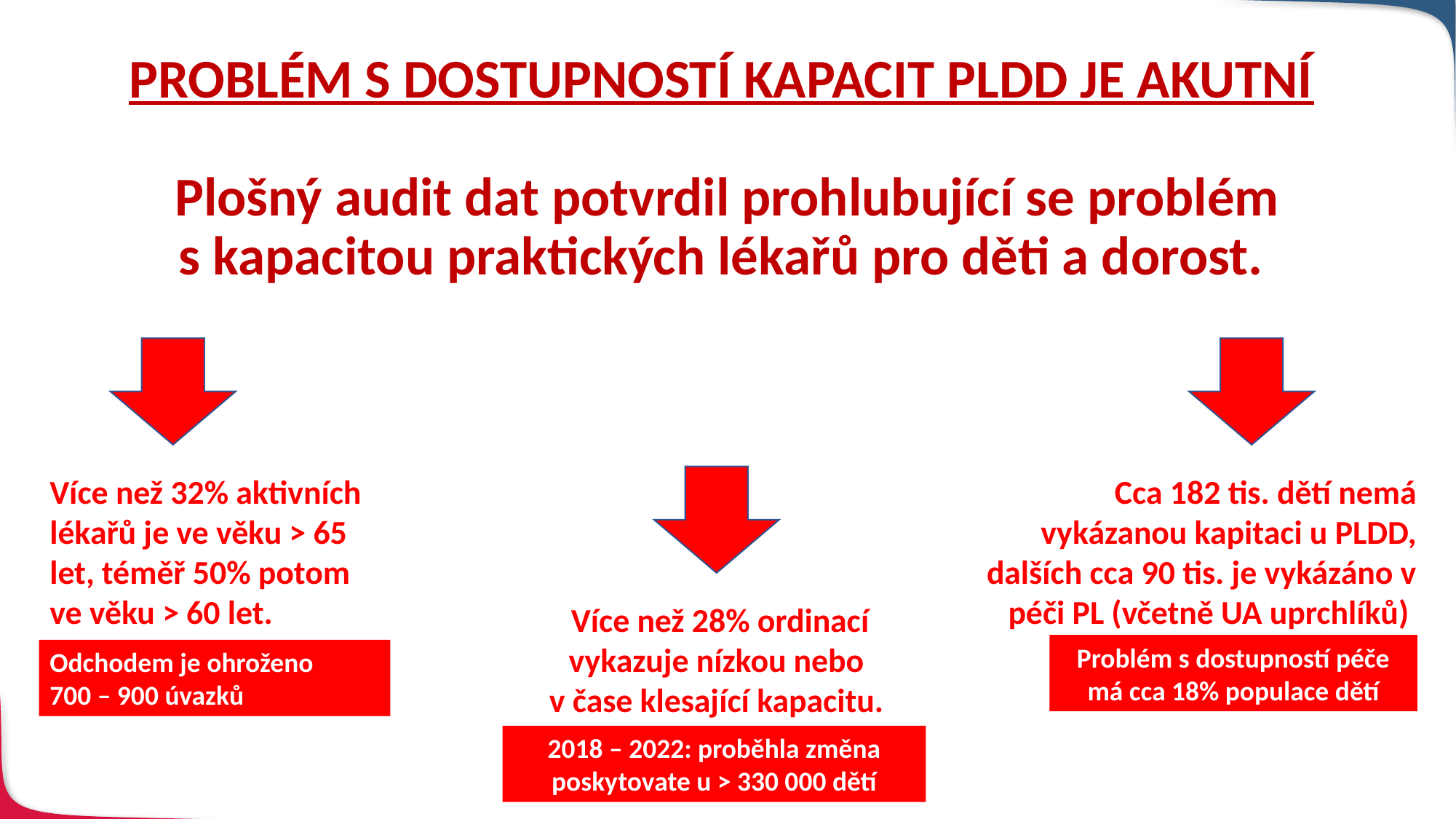

# PROBLÉM S DOSTUPNOSTÍ KAPACIT PLDD JE AKUTNÍ Plošný audit dat potvrdil prohlubující se problém s kapacitou praktických lékařů pro děti a dorost.

Více než 32% aktivních lékařů je ve věku > 65 let, téměř 50% potom ve věku > 60 let.
Cca 182 tis. dětí nemá vykázanou kapitaci u PLDD, dalších cca 90 tis. je vykázáno v péči PL (včetně UA uprchlíků)

Více než 28% ordinací vykazuje nízkou nebo
v čase klesající kapacitu.
Problém s dostupností péče má cca 18% populace dětí
Odchodem je ohroženo
700 – 900 úvazků
2018 – 2022: proběhla změna poskytovate u > 330 000 dětí